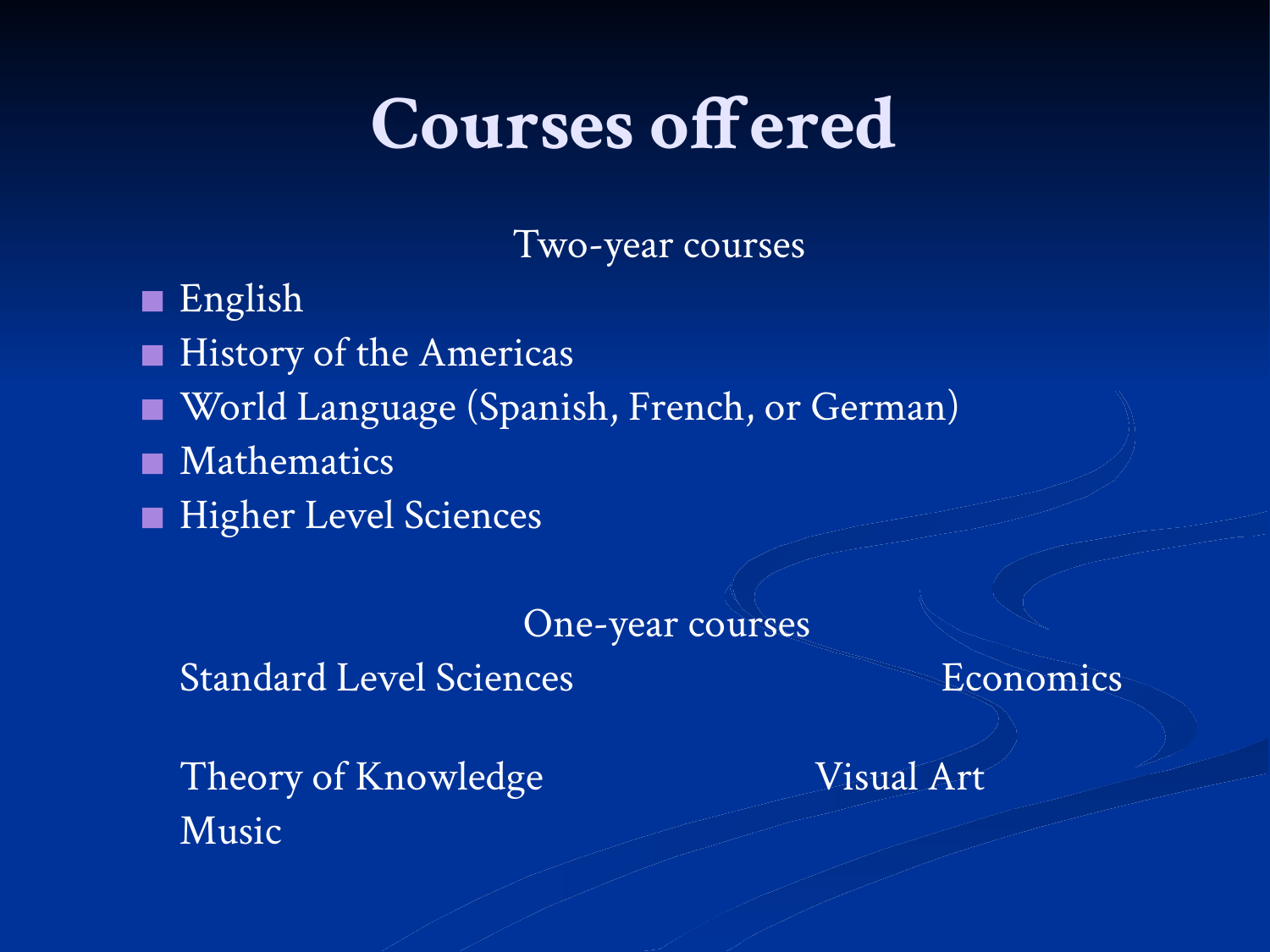

Courses offered
	Two-year courses
English
History of the Americas
World Language (Spanish, French, or German)
Mathematics
Higher Level Sciences

One-year courses
	Standard Level Sciences			Economics
	Theory of Knowledge 			Visual Art
	Music